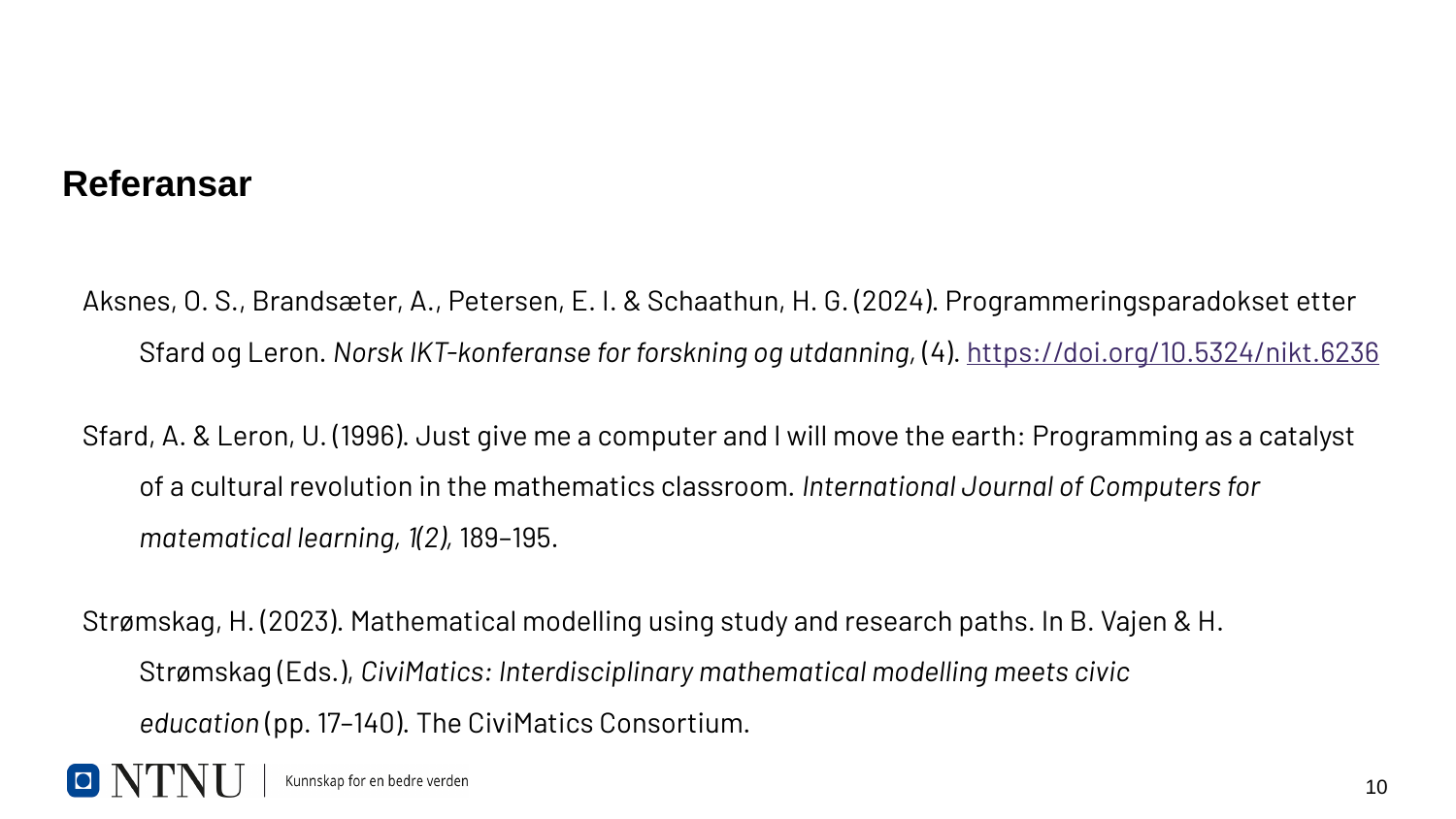

# Referansar
Aksnes, O. S., Brandsæter, A., Petersen, E. I. & Schaathun, H. G. (2024). Programmeringsparadokset etter
  Sfard og Leron. Norsk IKT-konferanse for forskning og utdanning, (4). https://doi.org/10.5324/nikt.6236

Sfard, A. & Leron, U. (1996). Just give me a computer and I will move the earth: Programming as a catalyst
  of a cultural revolution in the mathematics classroom. International Journal of Computers for
  matematical learning, 1(2), 189–195.

Strømskag, H. (2023). Mathematical modelling using study and research paths. In B. Vajen & H.
  Strømskag (Eds.), CiviMatics: Interdisciplinary mathematical modelling meets civic
  education (pp. 17–140). The CiviMatics Consortium.